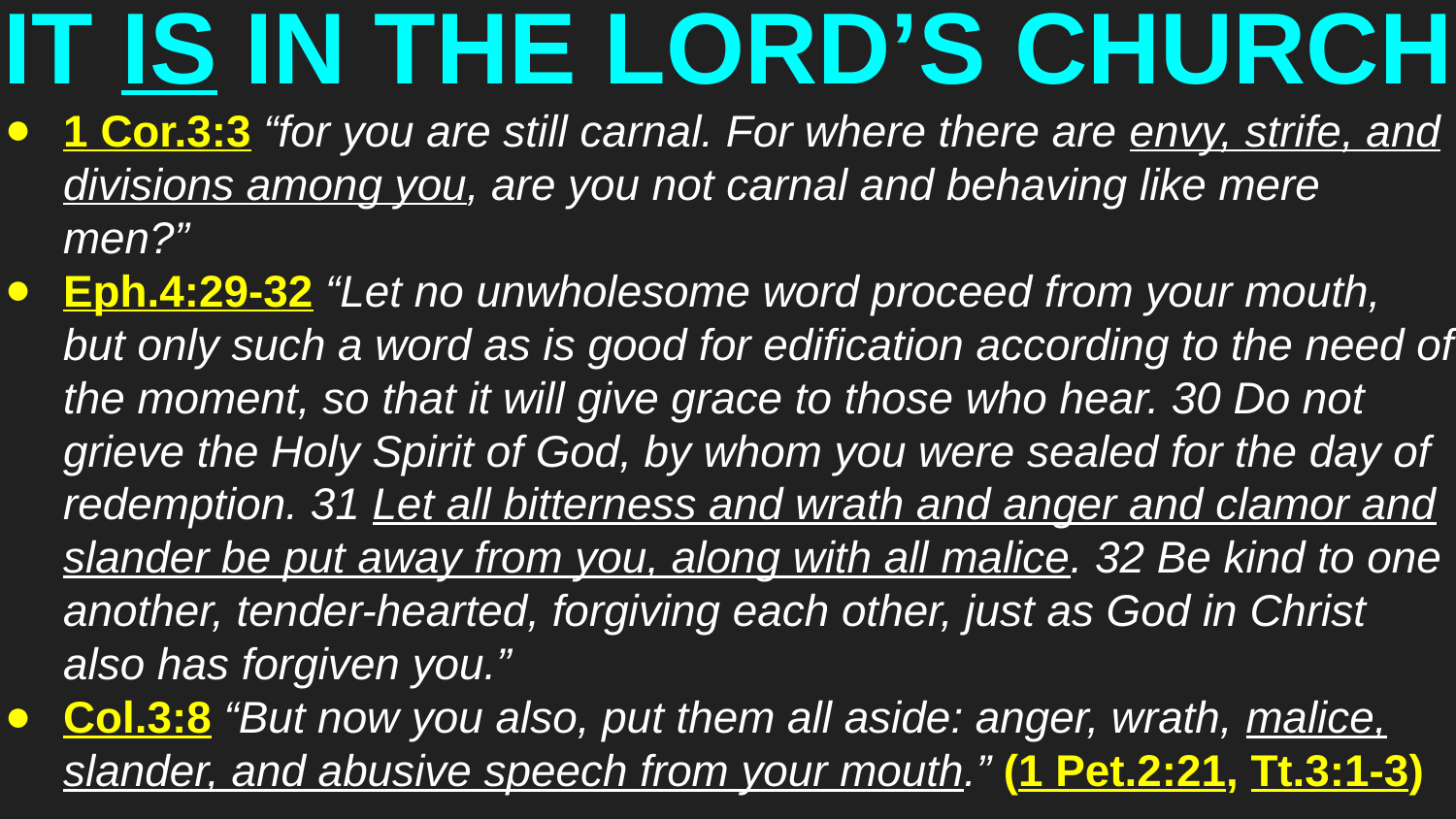

# IT IS IN THE LORD’S CHURCH
1 Cor.3:3 “for you are still carnal. For where there are envy, strife, and divisions among you, are you not carnal and behaving like mere men?”
Eph.4:29-32 “Let no unwholesome word proceed from your mouth, but only such a word as is good for edification according to the need of the moment, so that it will give grace to those who hear. 30 Do not grieve the Holy Spirit of God, by whom you were sealed for the day of redemption. 31 Let all bitterness and wrath and anger and clamor and slander be put away from you, along with all malice. 32 Be kind to one another, tender-hearted, forgiving each other, just as God in Christ also has forgiven you.”
Col.3:8 “But now you also, put them all aside: anger, wrath, malice, slander, and abusive speech from your mouth.” (1 Pet.2:21, Tt.3:1-3)